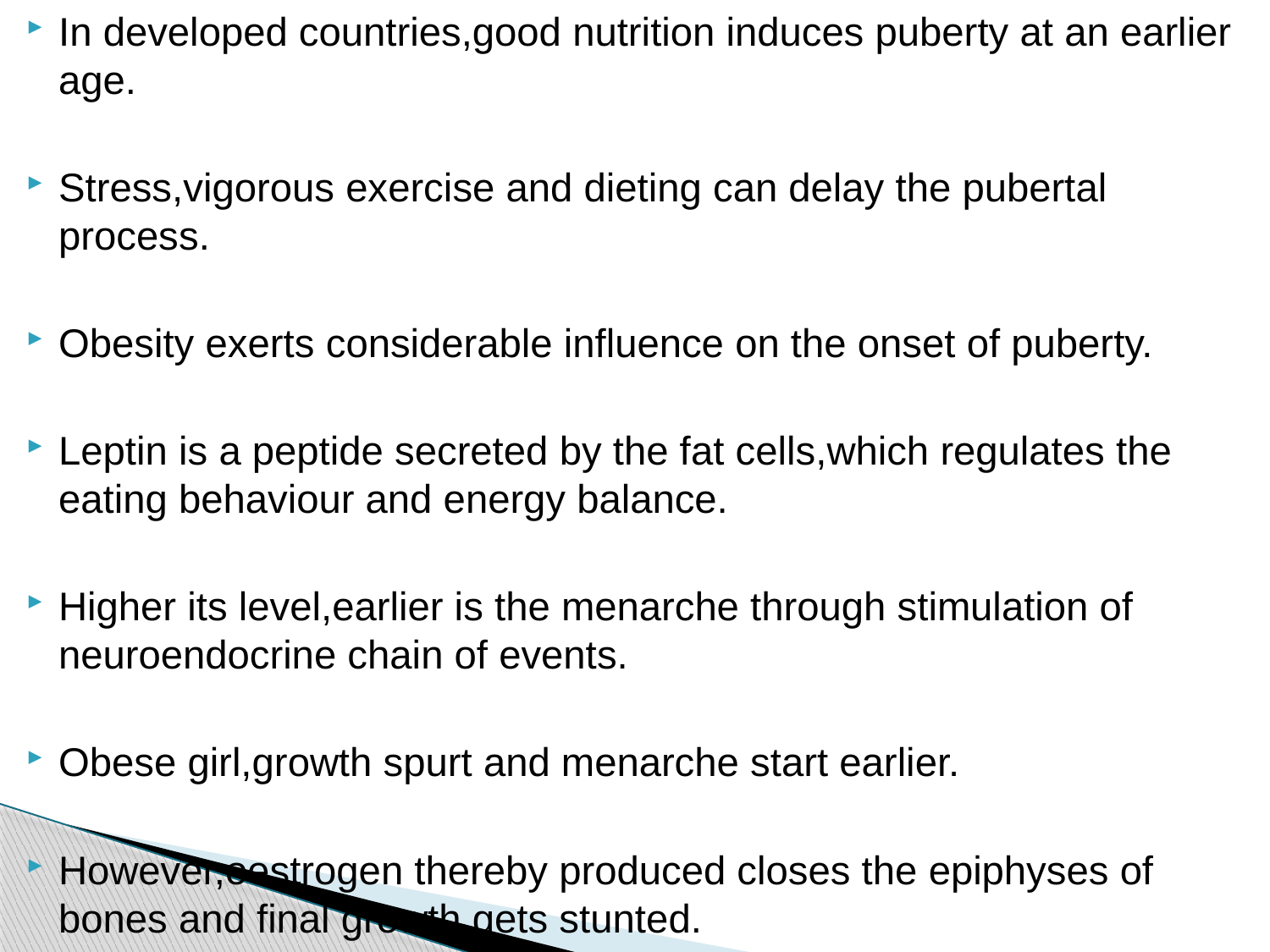

In developed countries,good nutrition induces puberty at an earlier age.

Stress,vigorous exercise and dieting can delay the pubertal process.

Obesity exerts considerable influence on the onset of puberty.

Leptin is a peptide secreted by the fat cells,which regulates the eating behaviour and energy balance.

Higher its level,earlier is the menarche through stimulation of neuroendocrine chain of events.

Obese girl,growth spurt and menarche start earlier.

However,oestrogen thereby produced closes the epiphyses of bones and final growth gets stunted.